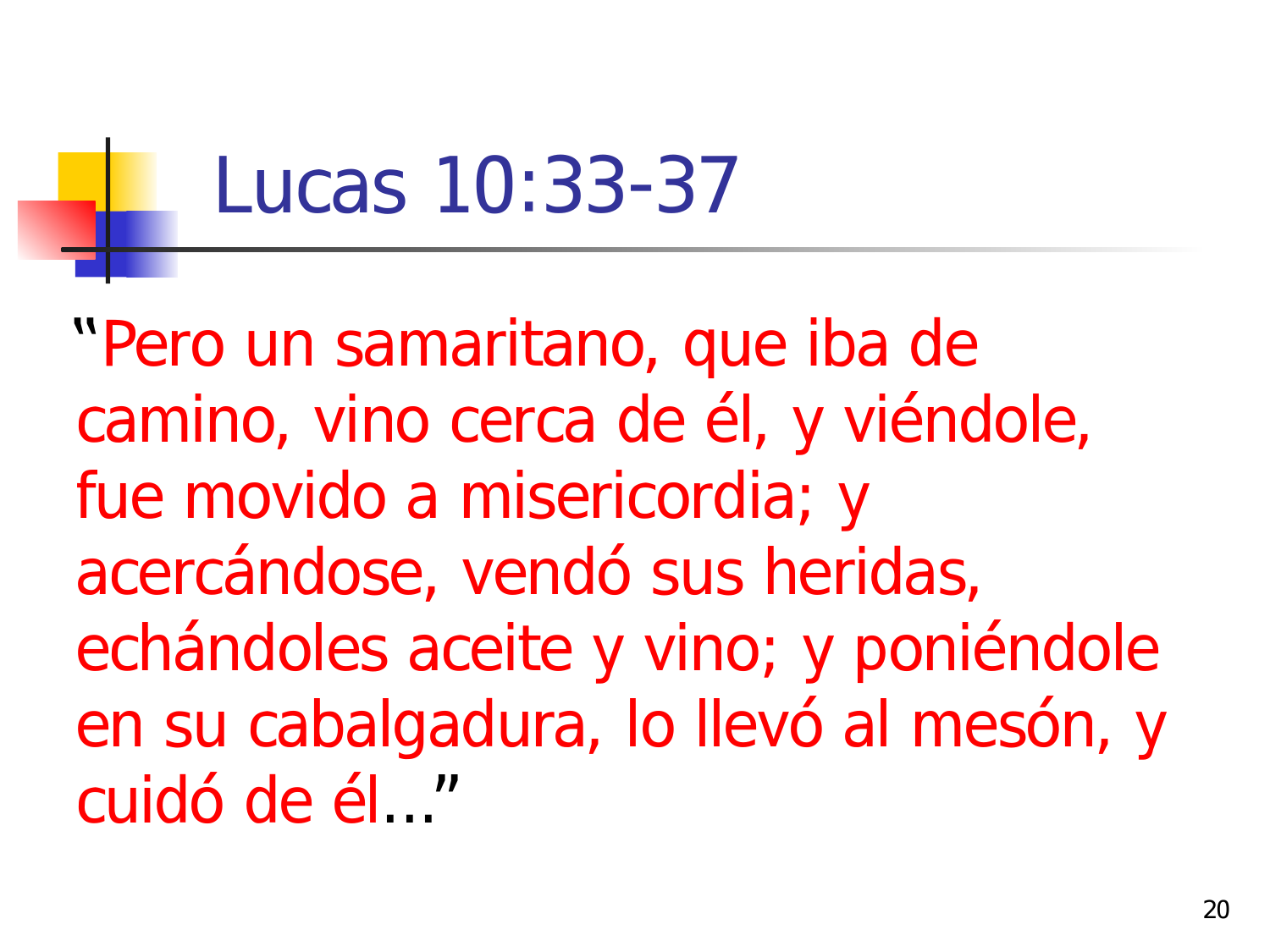

# Lucas 10:33-37
“Pero un samaritano, que iba de camino, vino cerca de él, y viéndole, fue movido a misericordia; y acercándose, vendó sus heridas, echándoles aceite y vino; y poniéndole en su cabalgadura, lo llevó al mesón, y cuidó de él...”
20